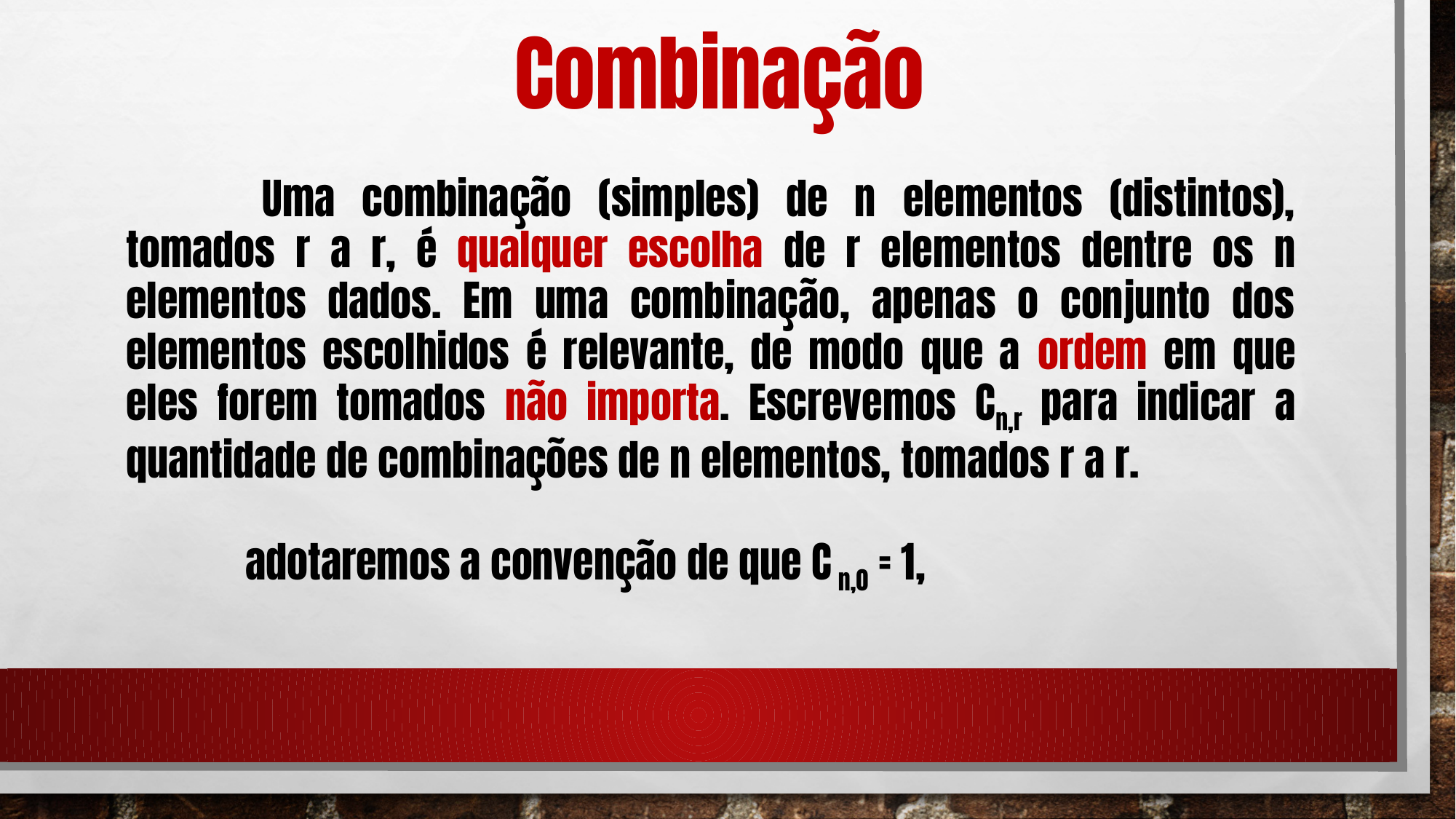

Combinação
	 Uma combinação (simples) de n elementos (distintos), tomados r a r, é qualquer escolha de r elementos dentre os n elementos dados. Em uma combinação, apenas o conjunto dos elementos escolhidos é relevante, de modo que a ordem em que eles forem tomados não importa. Escrevemos Cn,r para indicar a quantidade de combinações de n elementos, tomados r a r.

	 adotaremos a convenção de que C n,0 = 1,